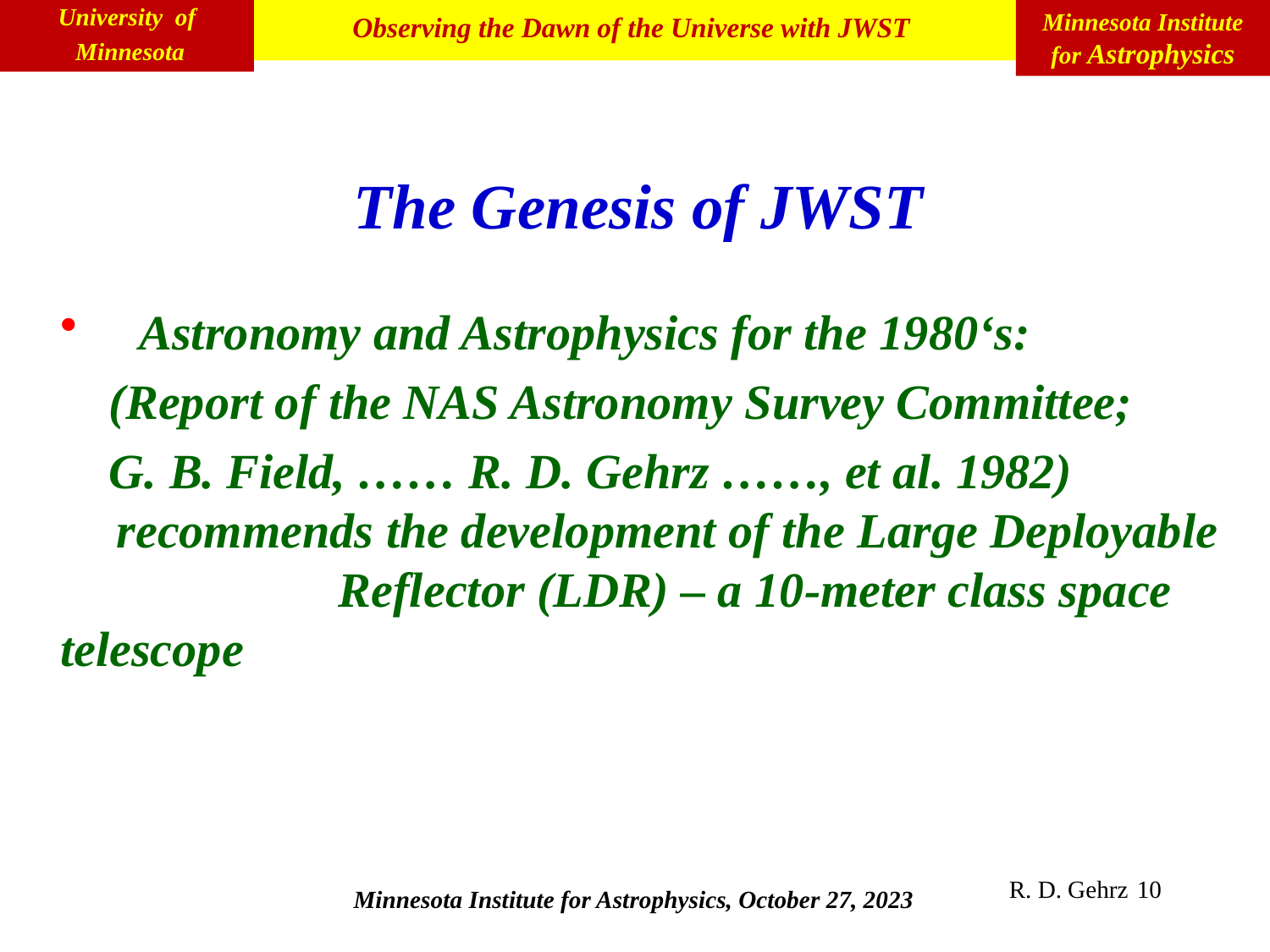

The Genesis of JWST
    Astronomy and Astrophysics for the 1980‘s:
    (Report of the NAS Astronomy Survey Committee;
    G. B. Field, …… R. D. Gehrz ……, et al. 1982) 	    	  recommends the development of the Large Deployable              	  Reflector (LDR) – a 10-meter class space telescope

R. D. Gehrz
10